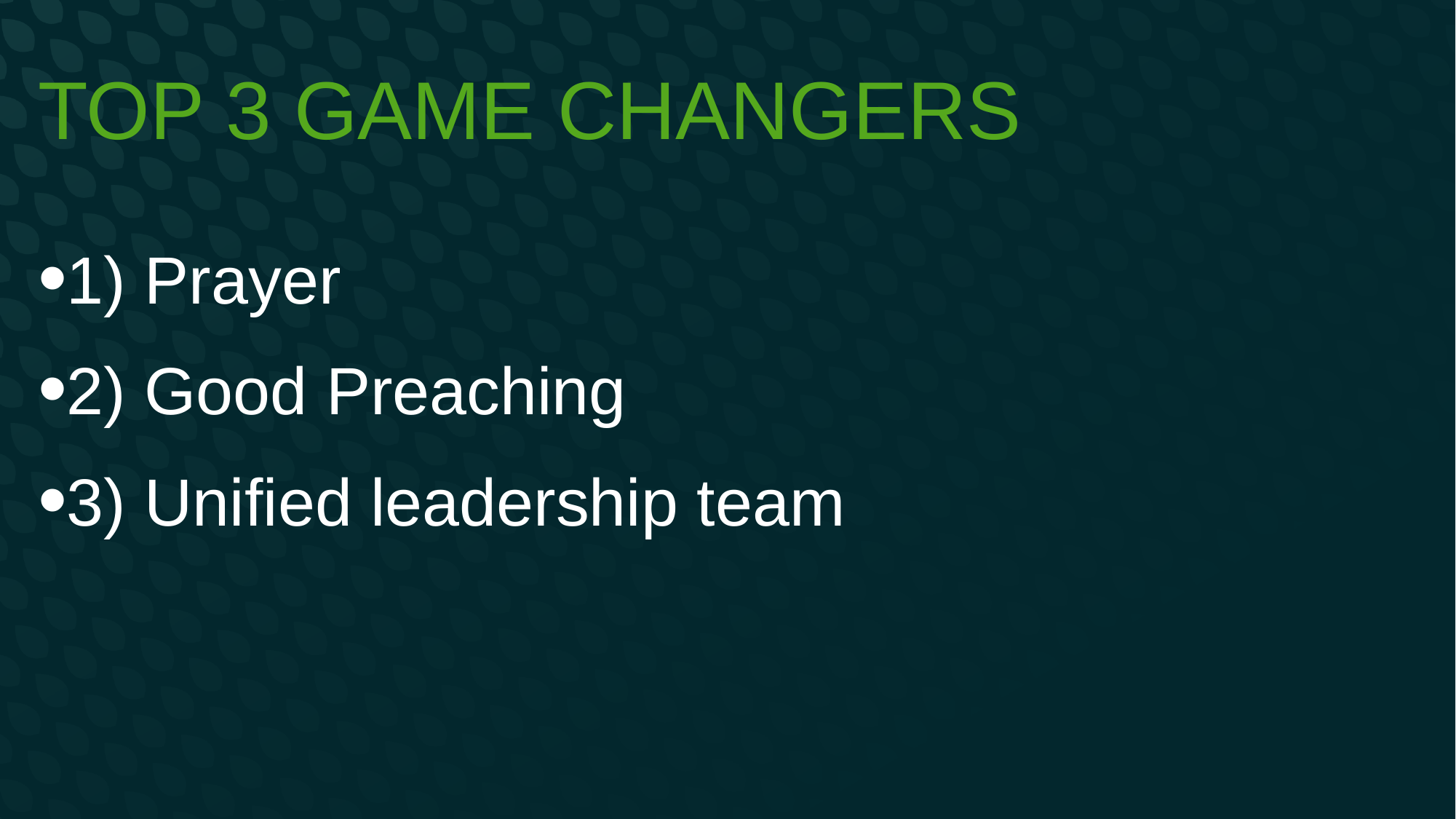

# Top 3 Game Changers
1) Prayer
2) Good Preaching
3) Unified leadership team